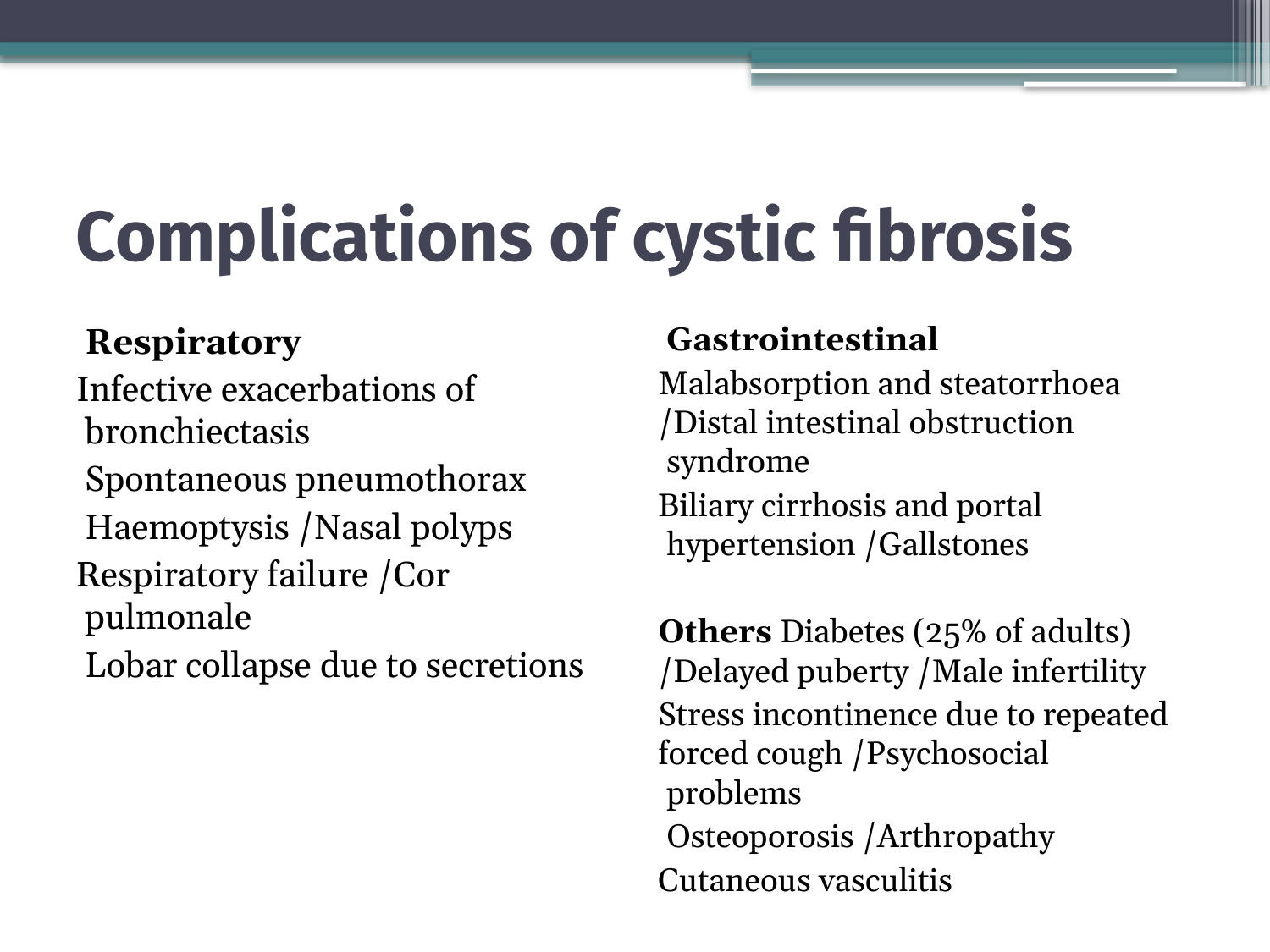

# Complications of cystic fibrosis
Respiratory
Infective exacerbations of bronchiectasis
Spontaneous pneumothorax
Haemoptysis /Nasal polyps
Respiratory failure /Cor pulmonale
Lobar collapse due to secretions

Gastrointestinal
Malabsorption and steatorrhoea /Distal intestinal obstruction syndrome
Biliary cirrhosis and portal hypertension /Gallstones

Others Diabetes (25% of adults) /Delayed puberty /Male infertility
Stress incontinence due to repeated forced cough /Psychosocial problems
Osteoporosis /Arthropathy
Cutaneous vasculitis